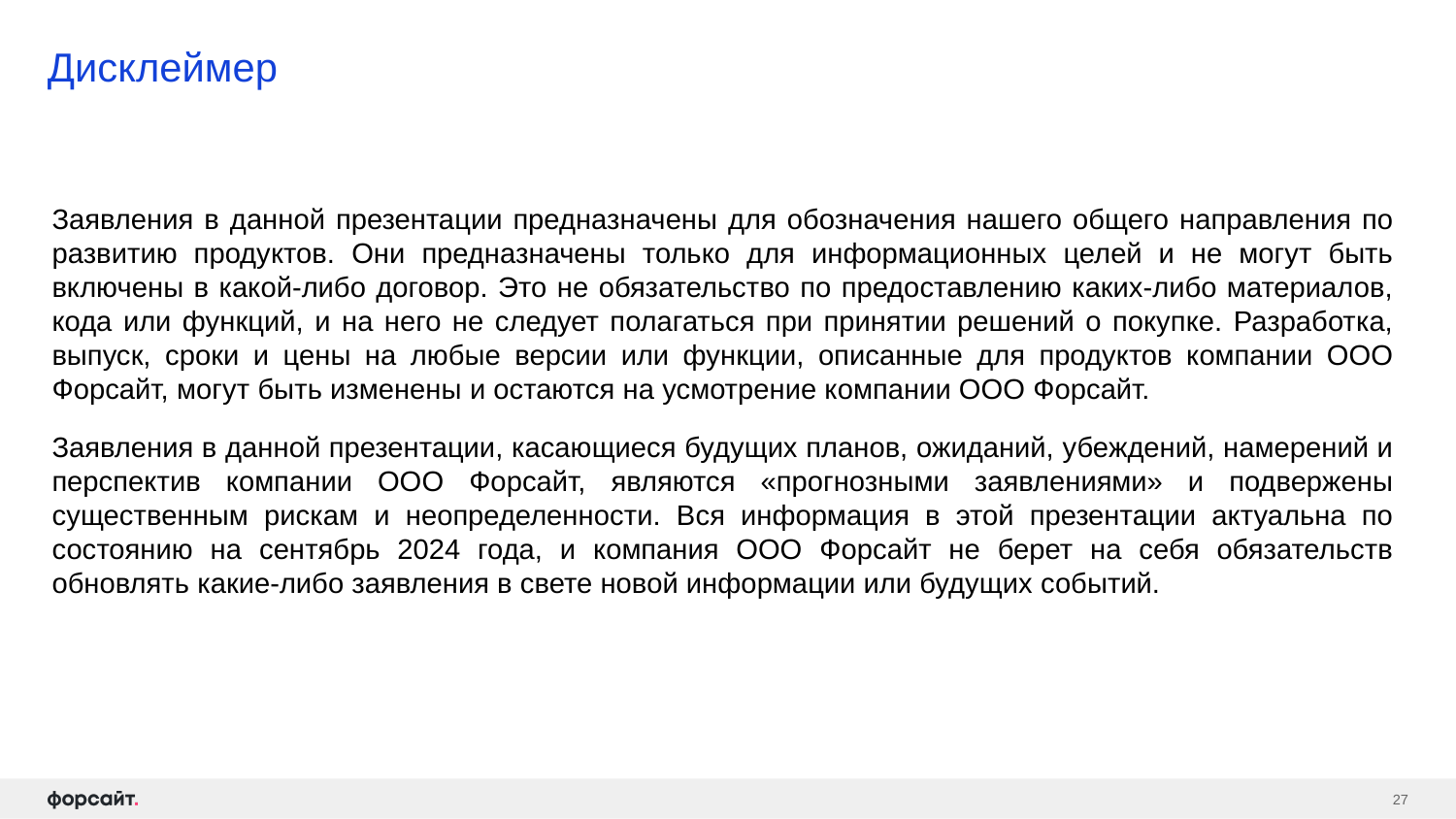

# Дисклеймер
Заявления в данной презентации предназначены для обозначения нашего общего направления по развитию продуктов. Они предназначены только для информационных целей и не могут быть включены в какой-либо договор. Это не обязательство по предоставлению каких-либо материалов, кода или функций, и на него не следует полагаться при принятии решений о покупке. Разработка, выпуск, сроки и цены на любые версии или функции, описанные для продуктов компании ООО Форсайт, могут быть изменены и остаются на усмотрение компании ООО Форсайт.
Заявления в данной презентации, касающиеся будущих планов, ожиданий, убеждений, намерений и перспектив компании ООО Форсайт, являются «прогнозными заявлениями» и подвержены существенным рискам и неопределенности. Вся информация в этой презентации актуальна по состоянию на сентябрь 2024 года, и компания ООО Форсайт не берет на себя обязательств обновлять какие-либо заявления в свете новой информации или будущих событий.
27